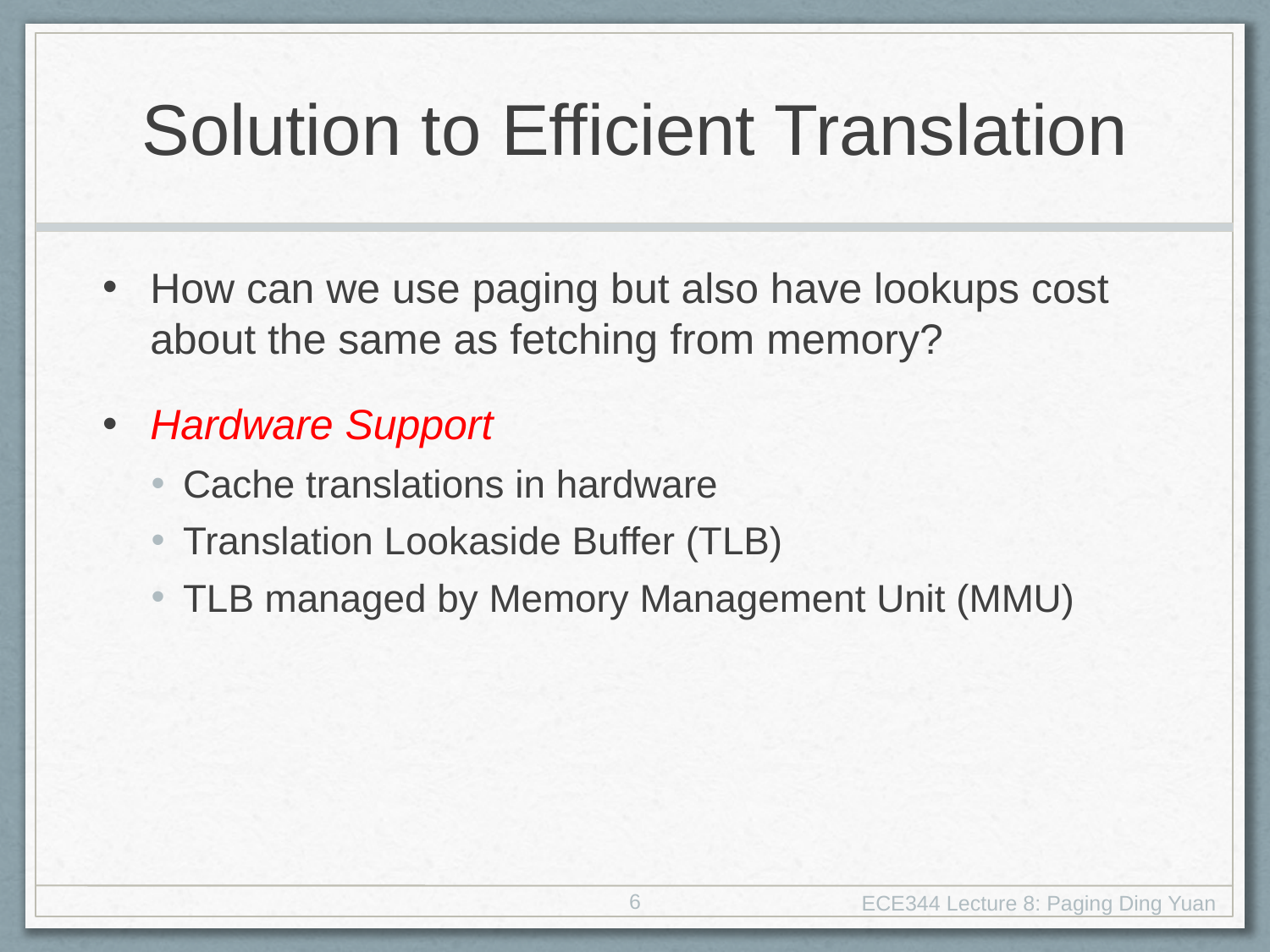

# Solution to Efficient Translation
How can we use paging but also have lookups cost about the same as fetching from memory?
Hardware Support
Cache translations in hardware
Translation Lookaside Buffer (TLB)
TLB managed by Memory Management Unit (MMU)
6
ECE344 Lecture 8: Paging Ding Yuan